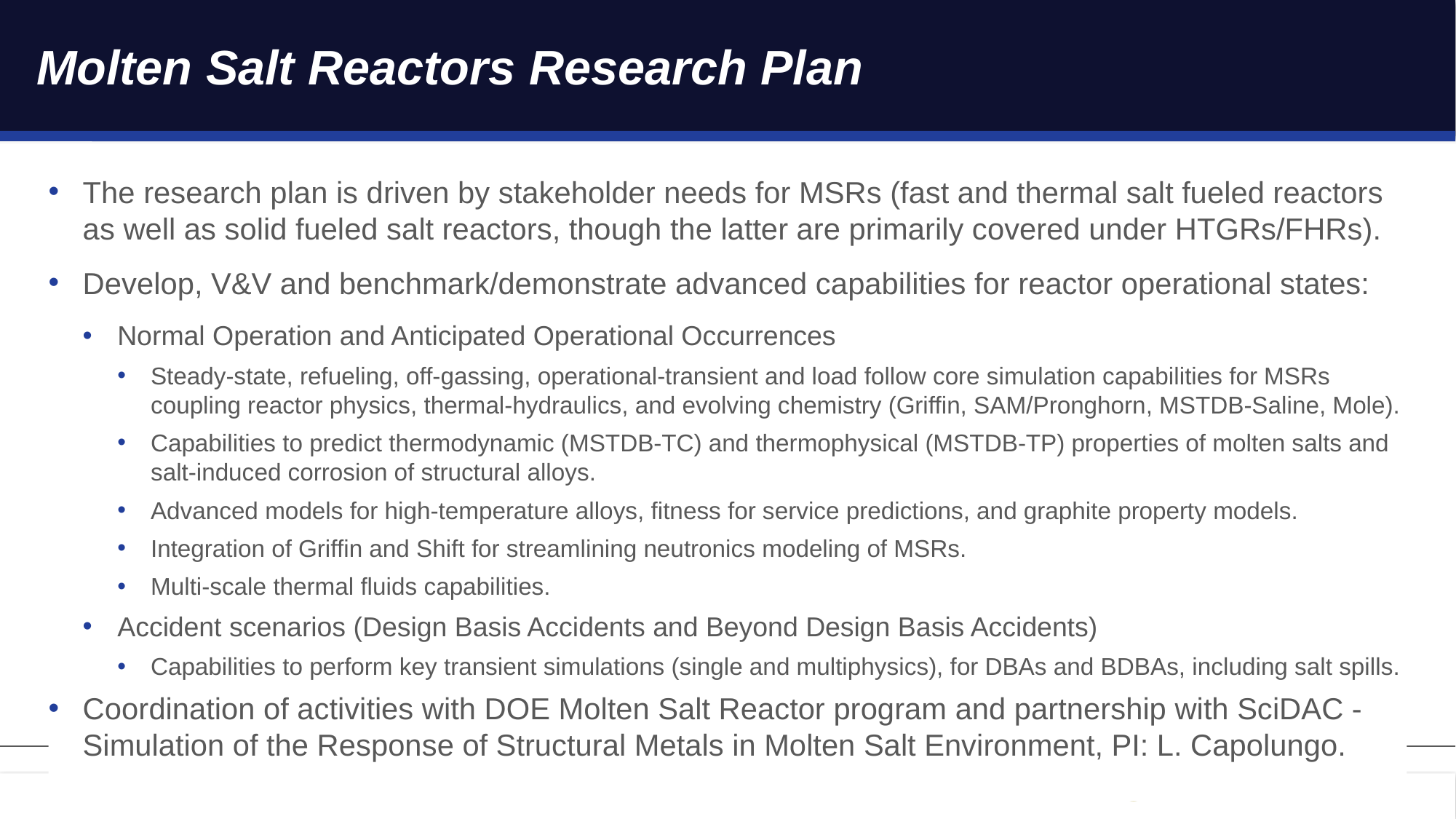

# Molten Salt Reactors Research Plan
The research plan is driven by stakeholder needs for MSRs (fast and thermal salt fueled reactors as well as solid fueled salt reactors, though the latter are primarily covered under HTGRs/FHRs).
Develop, V&V and benchmark/demonstrate advanced capabilities for reactor operational states:
Normal Operation and Anticipated Operational Occurrences
Steady-state, refueling, off-gassing, operational-transient and load follow core simulation capabilities for MSRs coupling reactor physics, thermal-hydraulics, and evolving chemistry (Griffin, SAM/Pronghorn, MSTDB-Saline, Mole).
Capabilities to predict thermodynamic (MSTDB-TC) and thermophysical (MSTDB-TP) properties of molten salts and salt-induced corrosion of structural alloys.
Advanced models for high-temperature alloys, fitness for service predictions, and graphite property models.
Integration of Griffin and Shift for streamlining neutronics modeling of MSRs.
Multi-scale thermal fluids capabilities.
Accident scenarios (Design Basis Accidents and Beyond Design Basis Accidents)
Capabilities to perform key transient simulations (single and multiphysics), for DBAs and BDBAs, including salt spills.
Coordination of activities with DOE Molten Salt Reactor program and partnership with SciDAC -  Simulation of the Response of Structural Metals in Molten Salt Environment, PI: L. Capolungo.